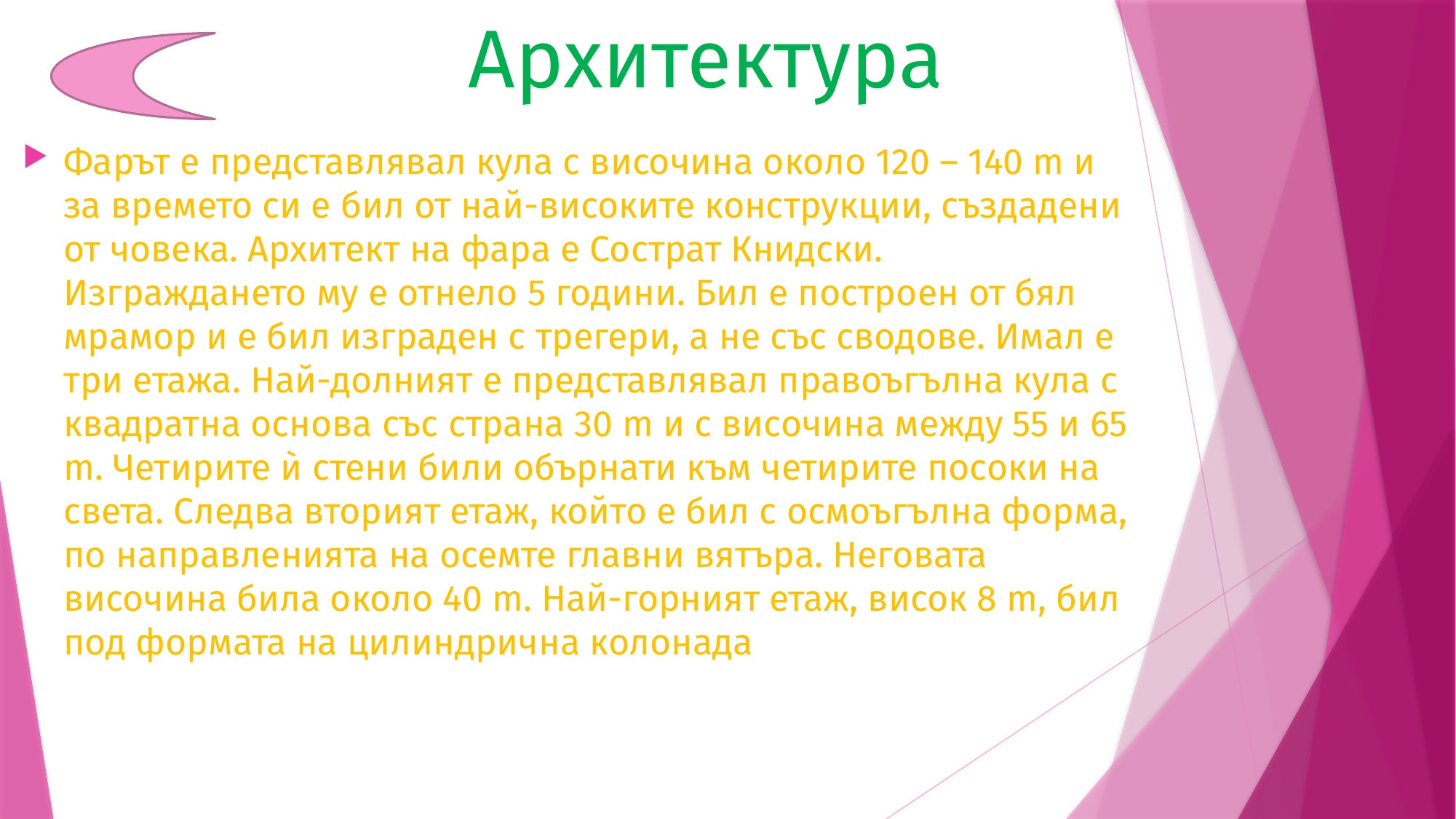

# Архитектура

Фарът е представлявал кула с височина около 120 – 140 m и за времето си е бил от най-високите конструкции, създадени от човека. Архитект на фара е Сострат Книдски. Изграждането му е отнело 5 години. Бил е построен от бял мрамор и е бил изграден с трегери, а не със сводове. Имал е три етажа. Най-долният е представлявал правоъгълна кула с квадратна основа със страна 30 m и с височина между 55 и 65 m. Четирите ѝ стени били обърнати към четирите посоки на света. Следва вторият етаж, който е бил с осмоъгълна форма, по направленията на осемте главни вятъра. Неговата височина била около 40 m. Най-горният етаж, висок 8 m, бил под формата на цилиндрична колонада